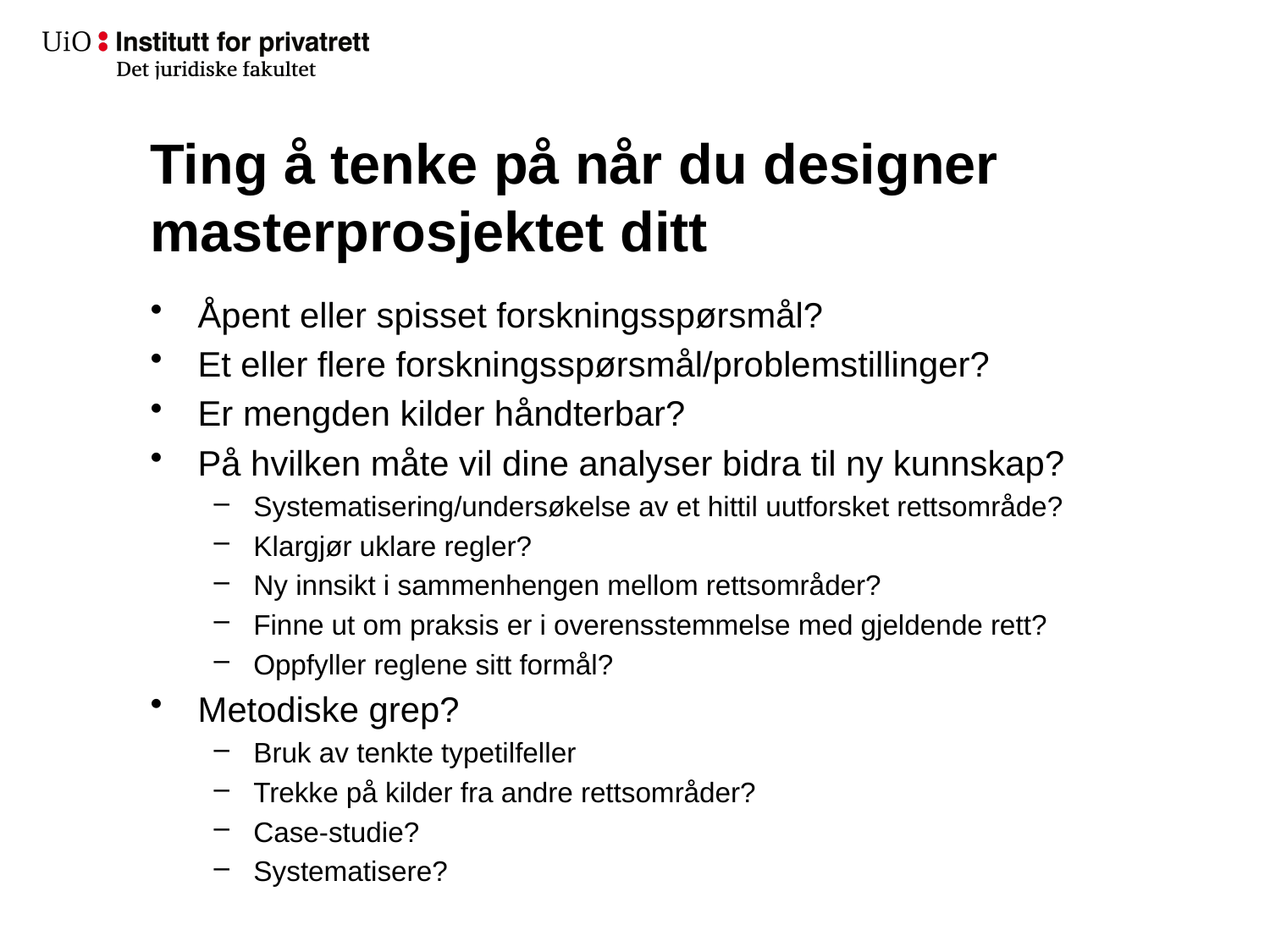

# Ting å tenke på når du designer masterprosjektet ditt
Åpent eller spisset forskningsspørsmål?
Et eller flere forskningsspørsmål/problemstillinger?
Er mengden kilder håndterbar?
På hvilken måte vil dine analyser bidra til ny kunnskap?
Systematisering/undersøkelse av et hittil uutforsket rettsområde?
Klargjør uklare regler?
Ny innsikt i sammenhengen mellom rettsområder?
Finne ut om praksis er i overensstemmelse med gjeldende rett?
Oppfyller reglene sitt formål?
Metodiske grep?
Bruk av tenkte typetilfeller
Trekke på kilder fra andre rettsområder?
Case-studie?
Systematisere?